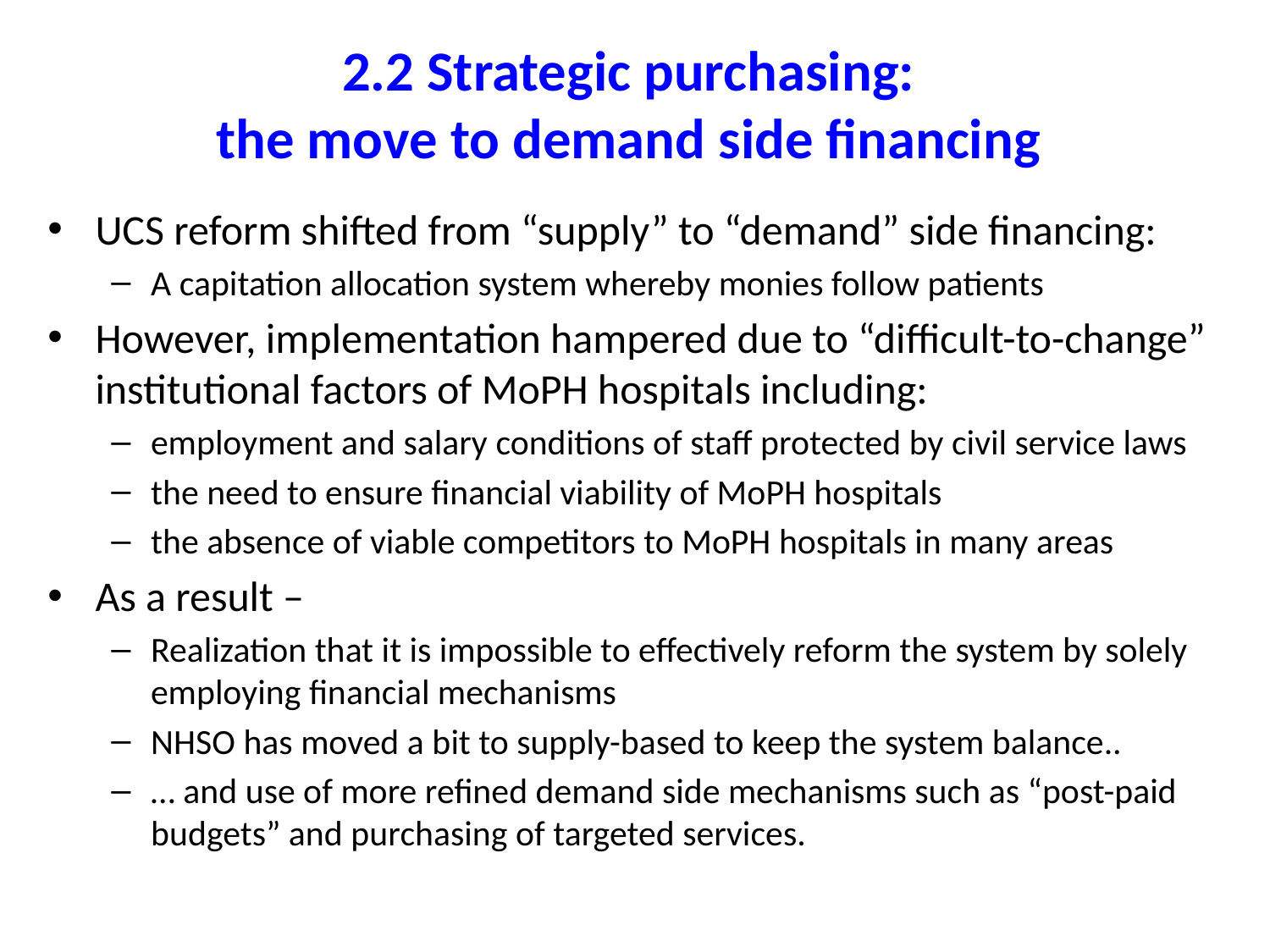

# 2.2 Strategic purchasing: the move to demand side financing
UCS reform shifted from “supply” to “demand” side financing:
A capitation allocation system whereby monies follow patients
However, implementation hampered due to “difficult-to-change” institutional factors of MoPH hospitals including:
employment and salary conditions of staff protected by civil service laws
the need to ensure financial viability of MoPH hospitals
the absence of viable competitors to MoPH hospitals in many areas
As a result –
Realization that it is impossible to effectively reform the system by solely employing financial mechanisms
NHSO has moved a bit to supply-based to keep the system balance..
… and use of more refined demand side mechanisms such as “post-paid budgets” and purchasing of targeted services.